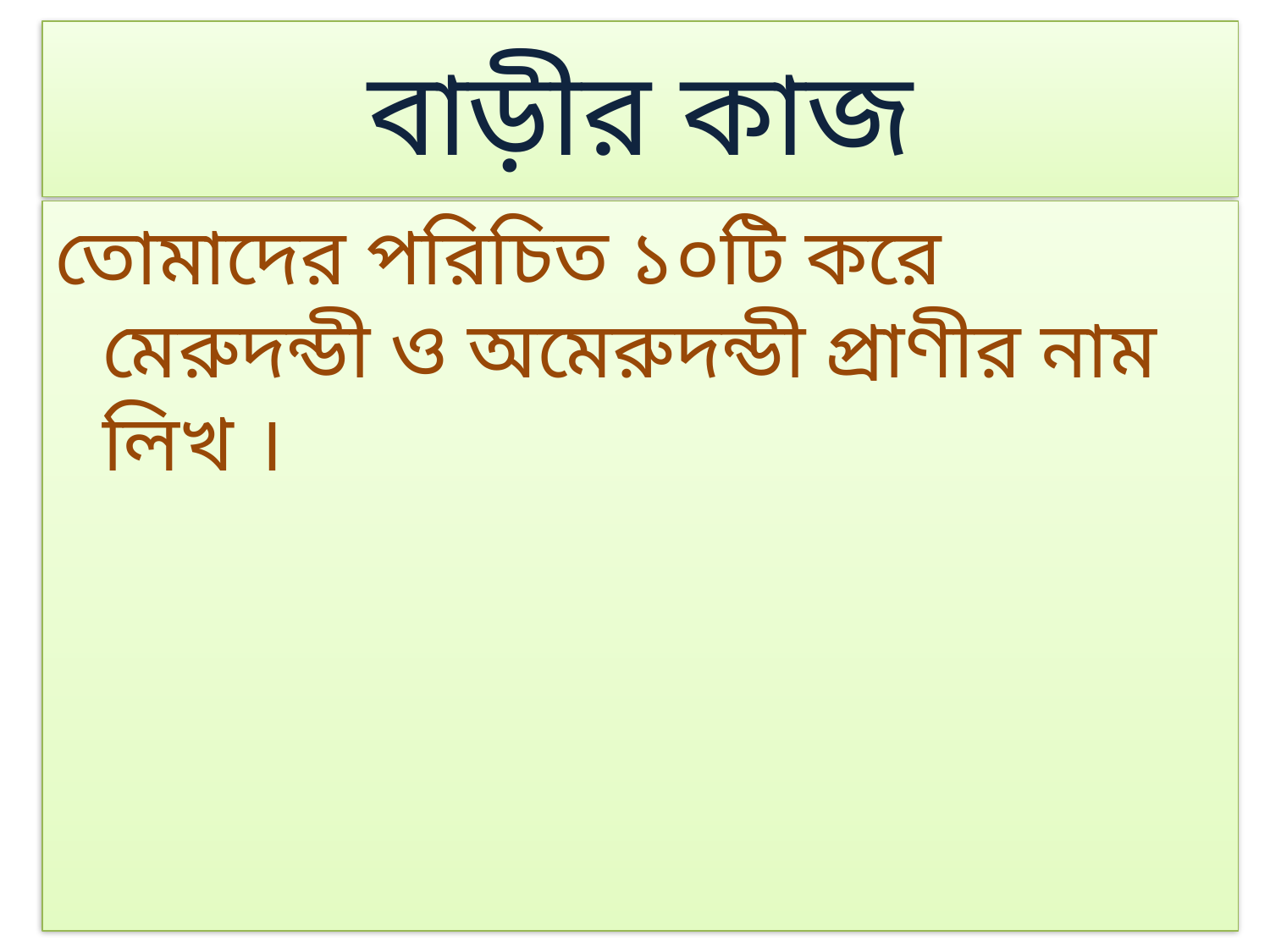

# বাড়ীর কাজ
তোমাদের পরিচিত ১০টি করে মেরুদন্ডী ও অমেরুদন্ডী প্রাণীর নাম লিখ ।